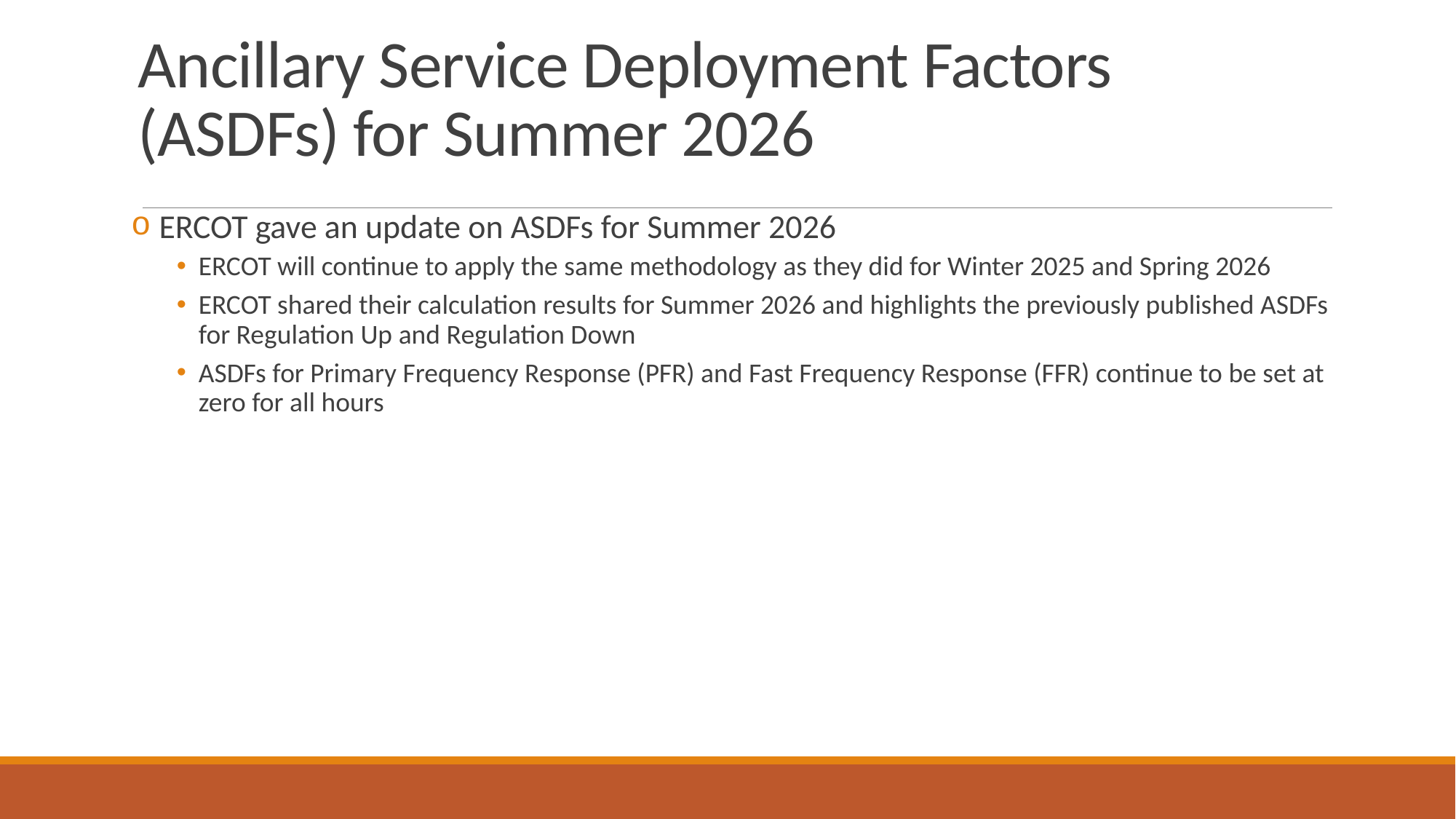

# Ancillary Service Deployment Factors (ASDFs) for Summer 2026
ERCOT gave an update on ASDFs for Summer 2026
ERCOT will continue to apply the same methodology as they did for Winter 2025 and Spring 2026
ERCOT shared their calculation results for Summer 2026 and highlights the previously published ASDFs for Regulation Up and Regulation Down
ASDFs for Primary Frequency Response (PFR) and Fast Frequency Response (FFR) continue to be set at zero for all hours